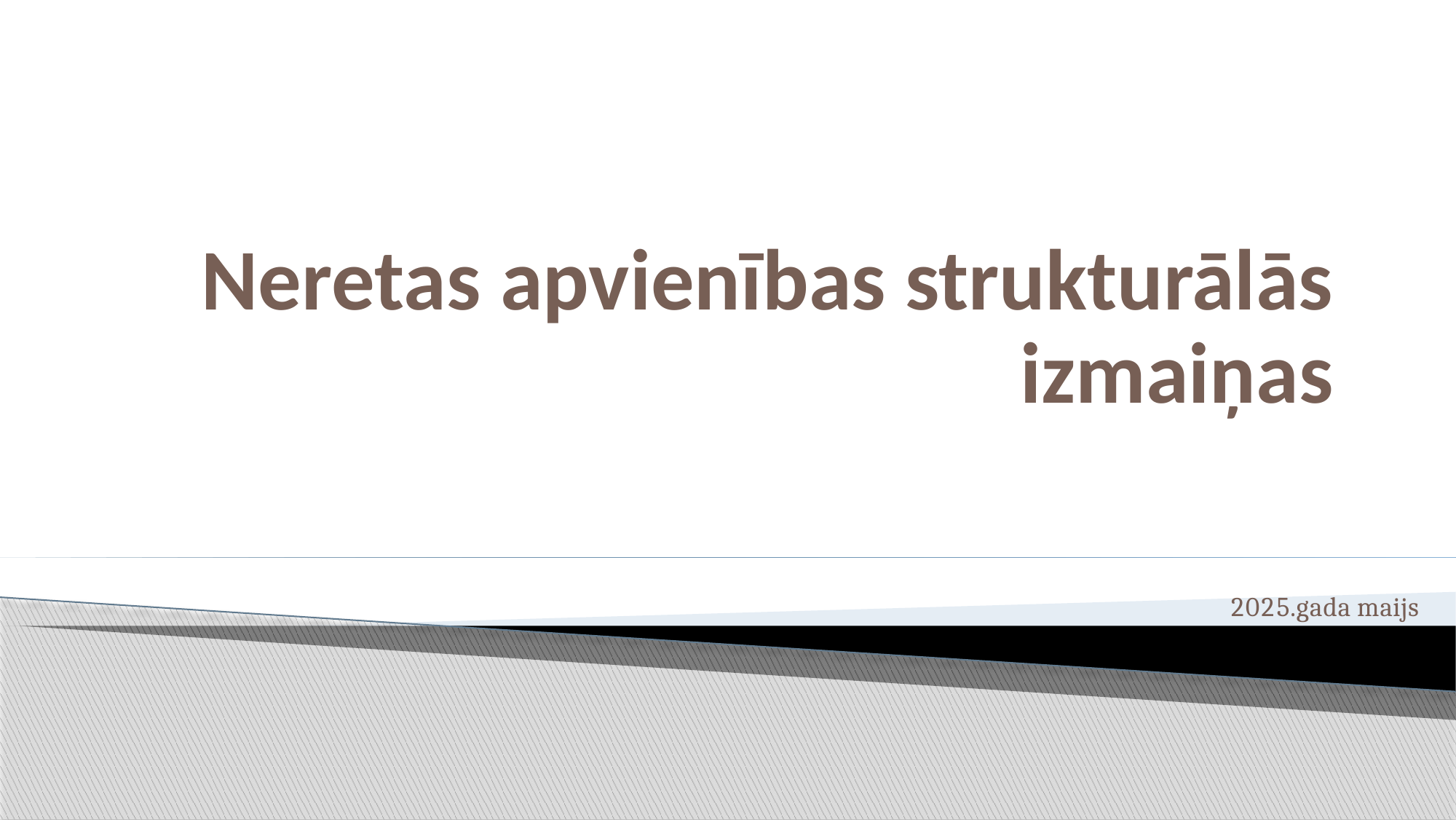

# Neretas apvienības strukturālās izmaiņas
2025.gada maijs